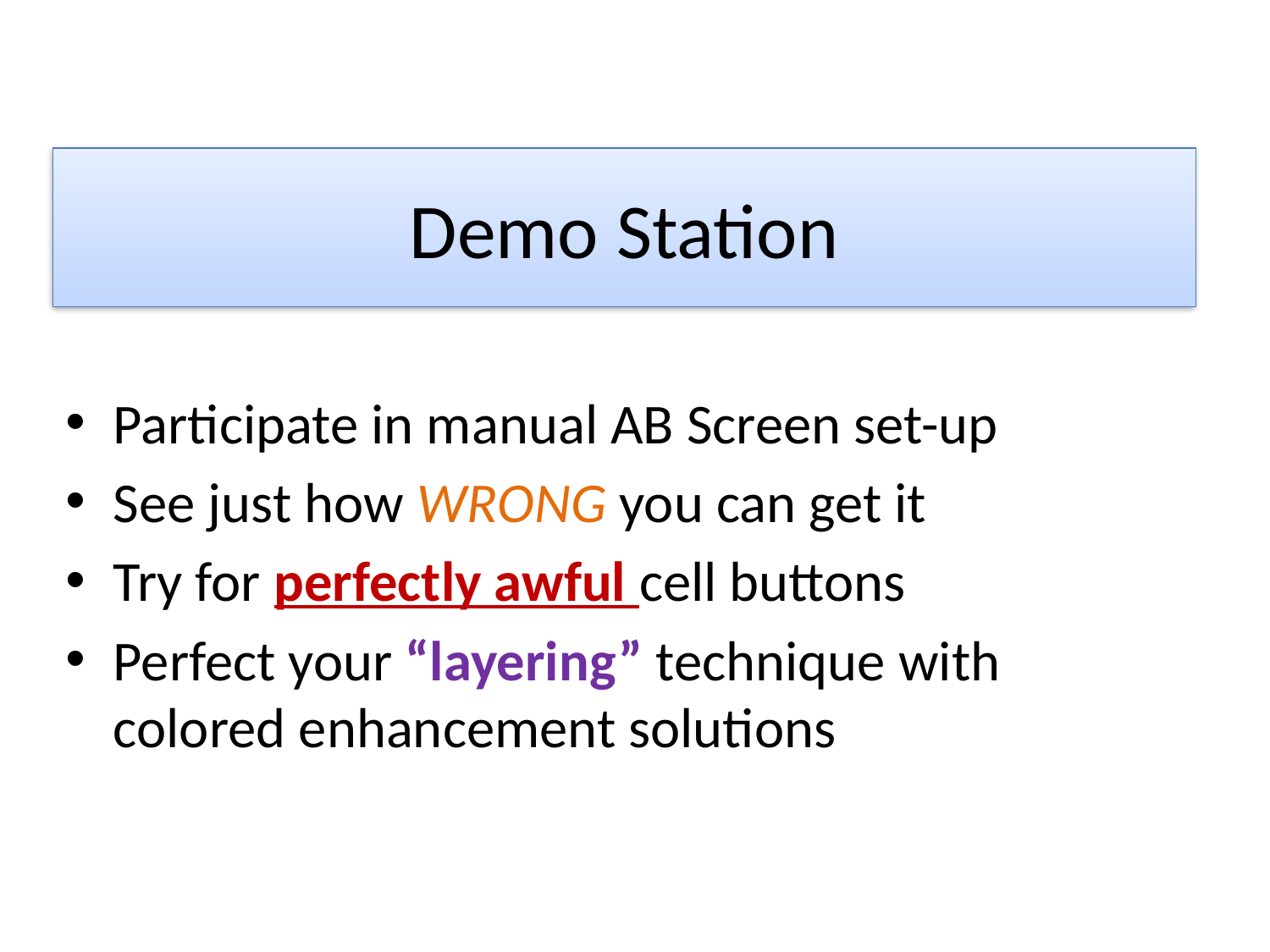

# Demo Station
Participate in manual AB Screen set-up
See just how WRONG you can get it
Try for perfectly awful cell buttons
Perfect your “layering” technique with colored enhancement solutions